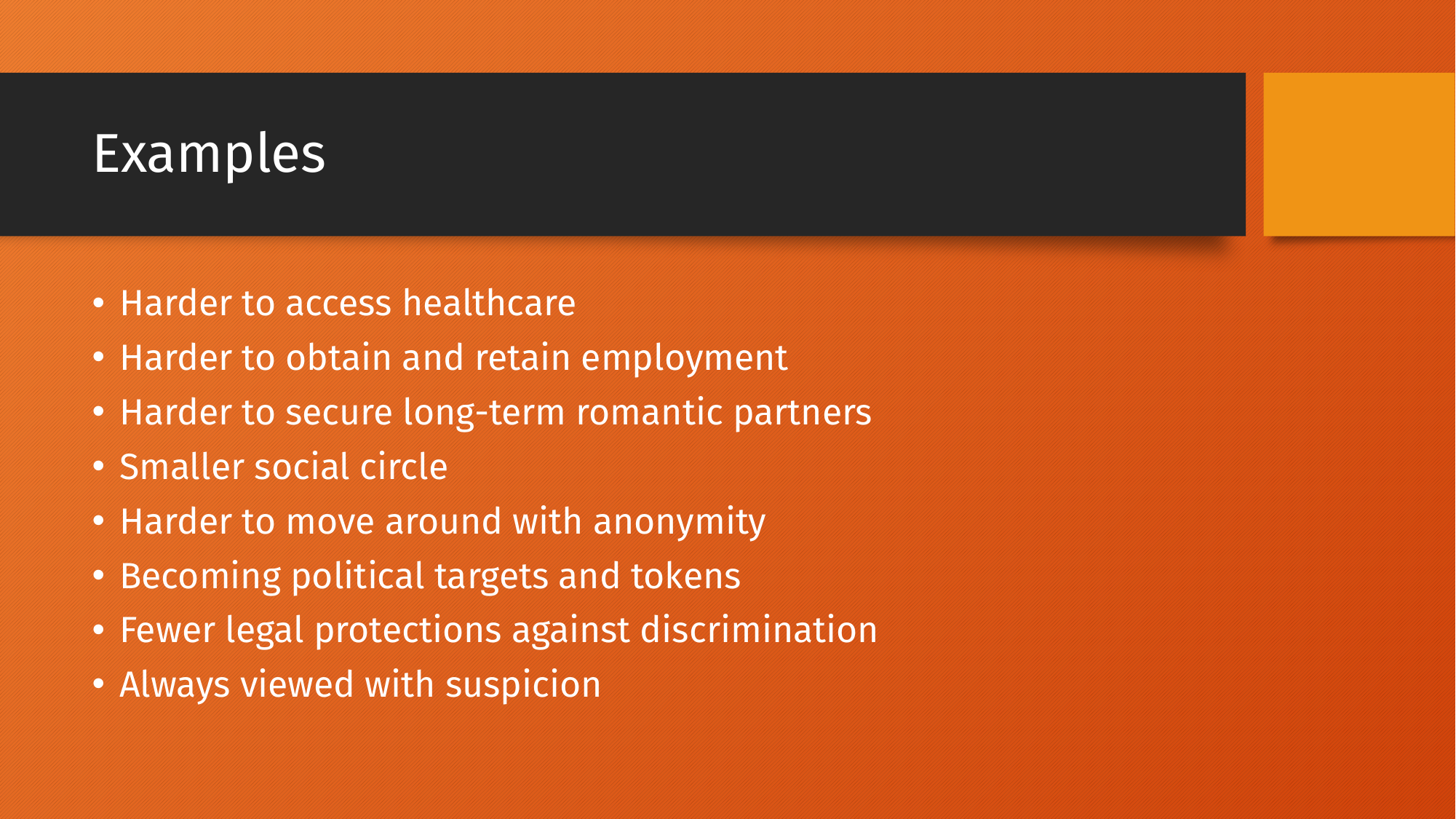

# Examples
Harder to access healthcare
Harder to obtain and retain employment
Harder to secure long-term romantic partners
Smaller social circle
Harder to move around with anonymity
Becoming political targets and tokens
Fewer legal protections against discrimination
Always viewed with suspicion